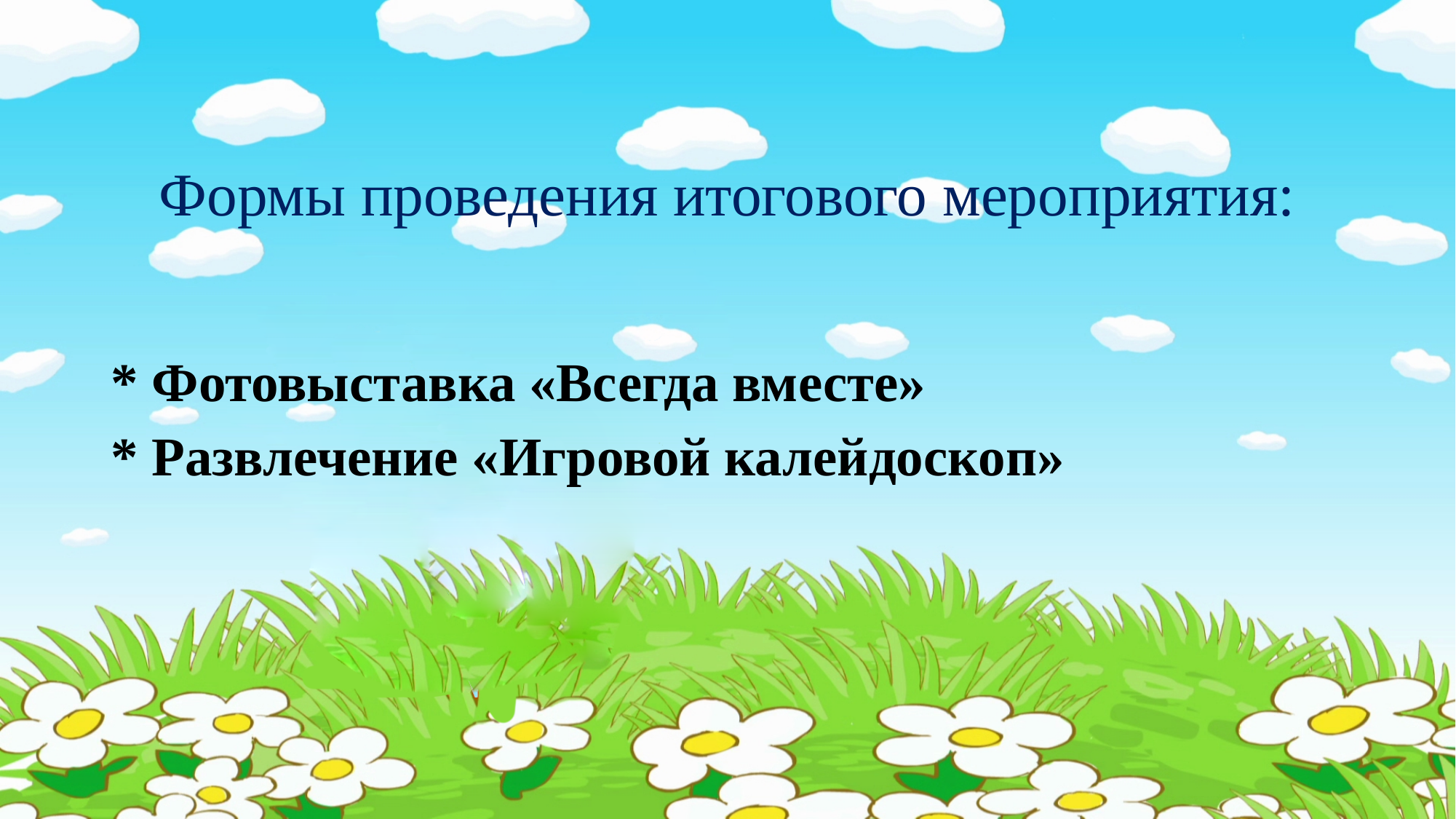

# Формы проведения итогового мероприятия:
* Фотовыставка «Всегда вместе»
* Развлечение «Игровой калейдоскоп»